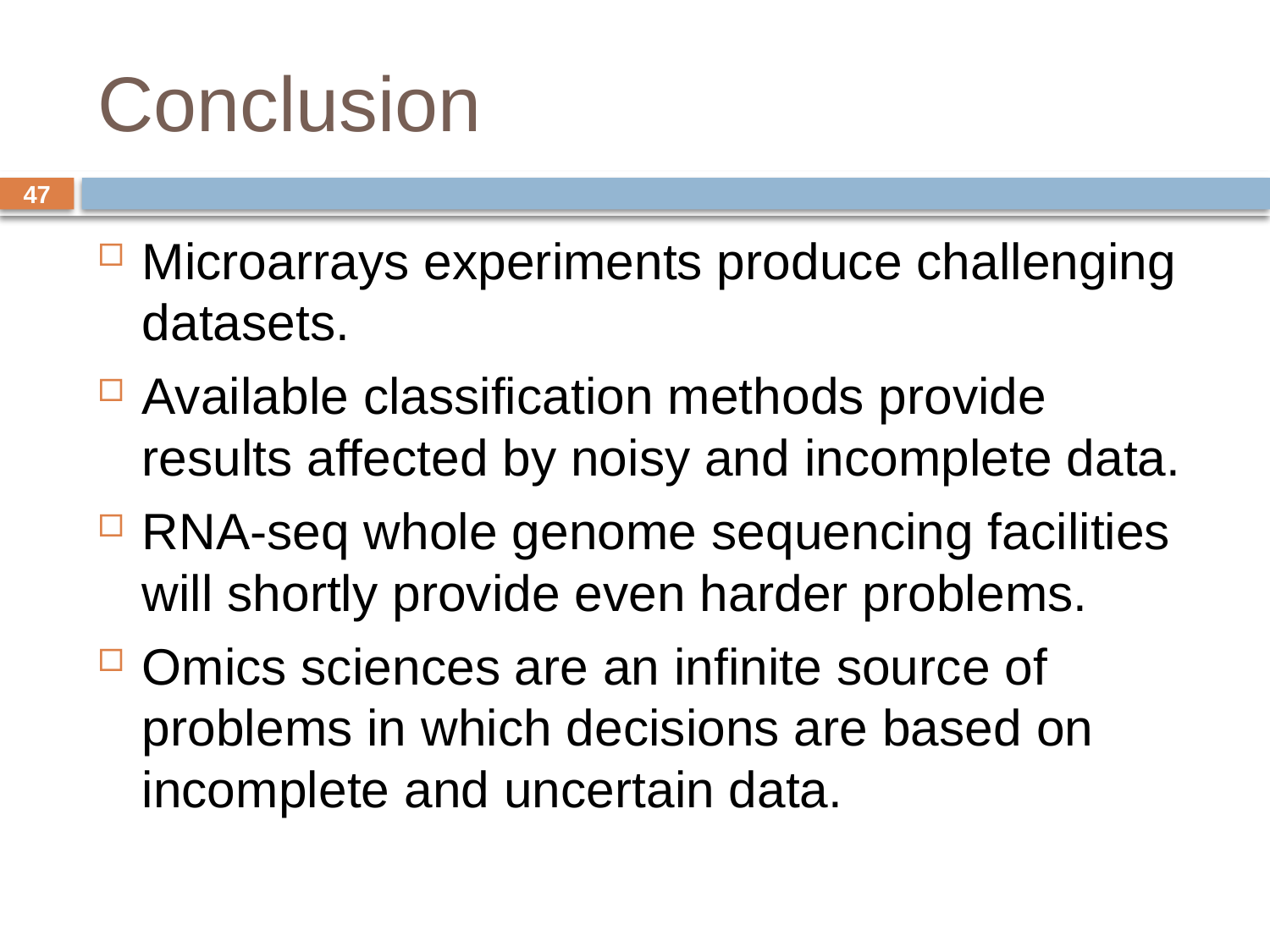

# Conclusion
47
Microarrays experiments produce challenging datasets.
Available classification methods provide results affected by noisy and incomplete data.
RNA-seq whole genome sequencing facilities will shortly provide even harder problems.
Omics sciences are an infinite source of problems in which decisions are based on incomplete and uncertain data.